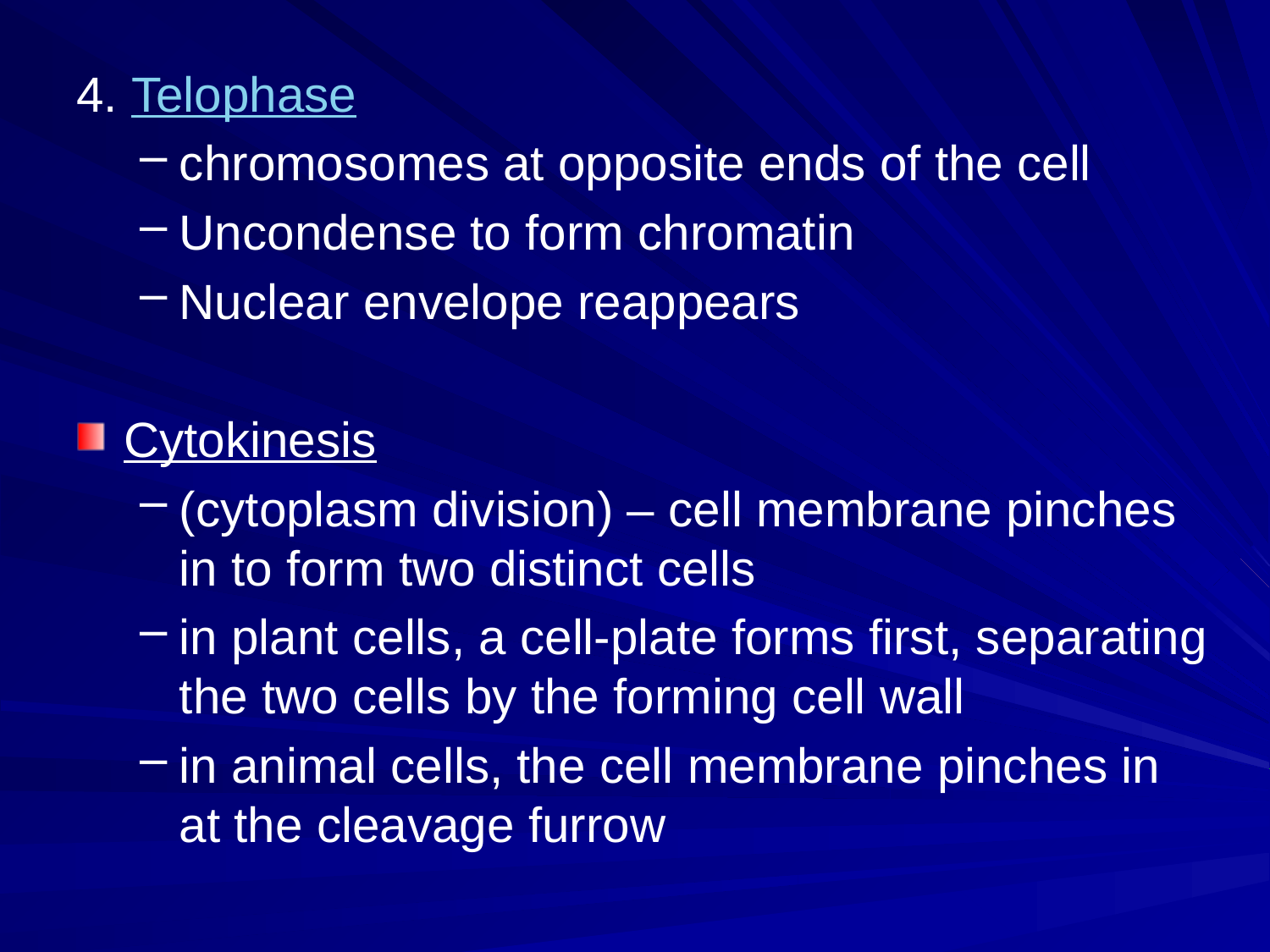

#
4. Telophase
chromosomes at opposite ends of the cell
Uncondense to form chromatin
Nuclear envelope reappears

Cytokinesis
(cytoplasm division) – cell membrane pinches in to form two distinct cells
in plant cells, a cell-plate forms first, separating the two cells by the forming cell wall
in animal cells, the cell membrane pinches in at the cleavage furrow